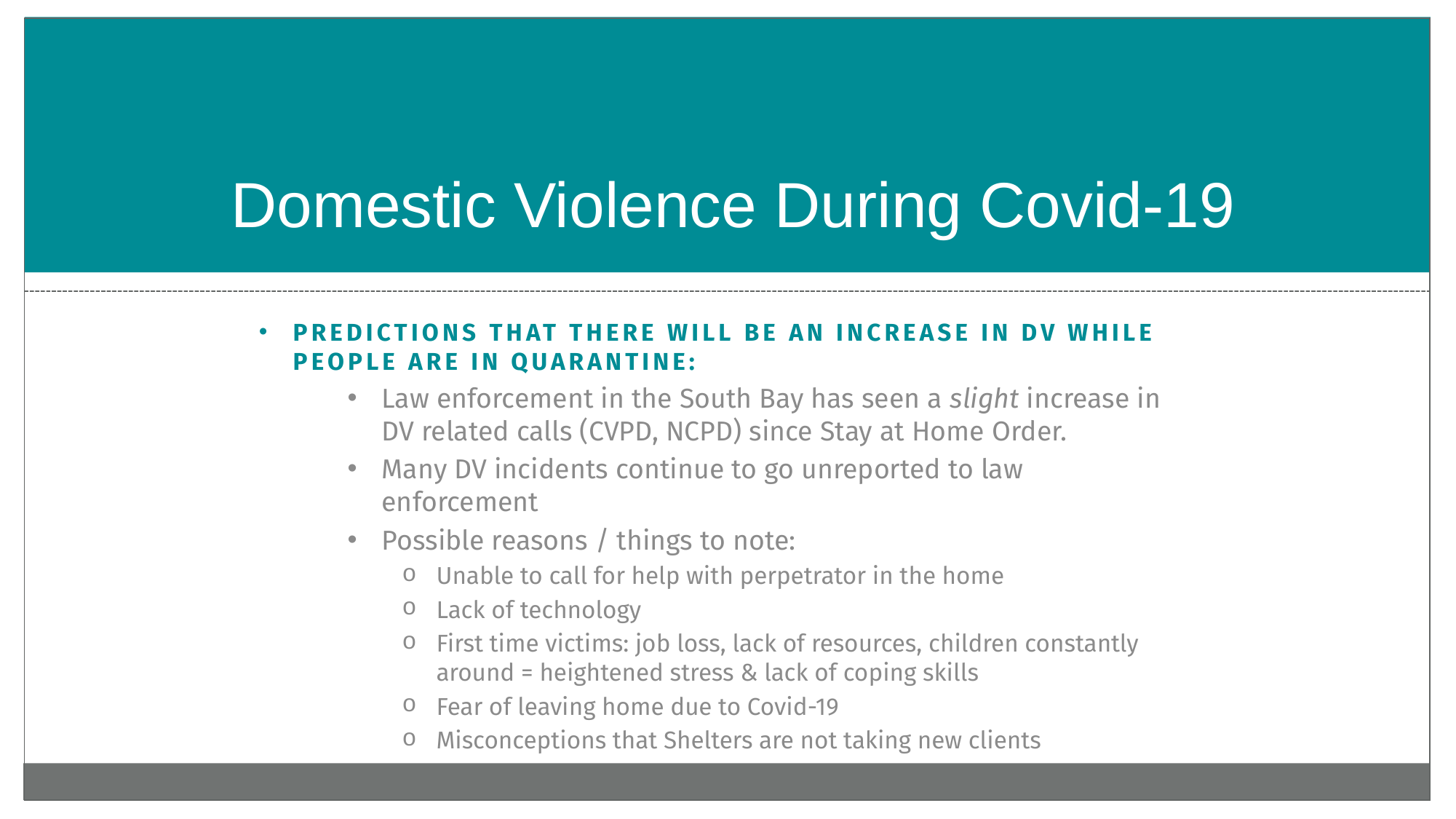

# Domestic Violence During Covid-19
Predictions that there will be an increase in DV while people are in quarantine:
Law enforcement in the South Bay has seen a slight increase in DV related calls (CVPD, NCPD) since Stay at Home Order.
Many DV incidents continue to go unreported to law enforcement
Possible reasons / things to note:
Unable to call for help with perpetrator in the home
Lack of technology
First time victims: job loss, lack of resources, children constantly around = heightened stress & lack of coping skills
Fear of leaving home due to Covid-19
Misconceptions that Shelters are not taking new clients